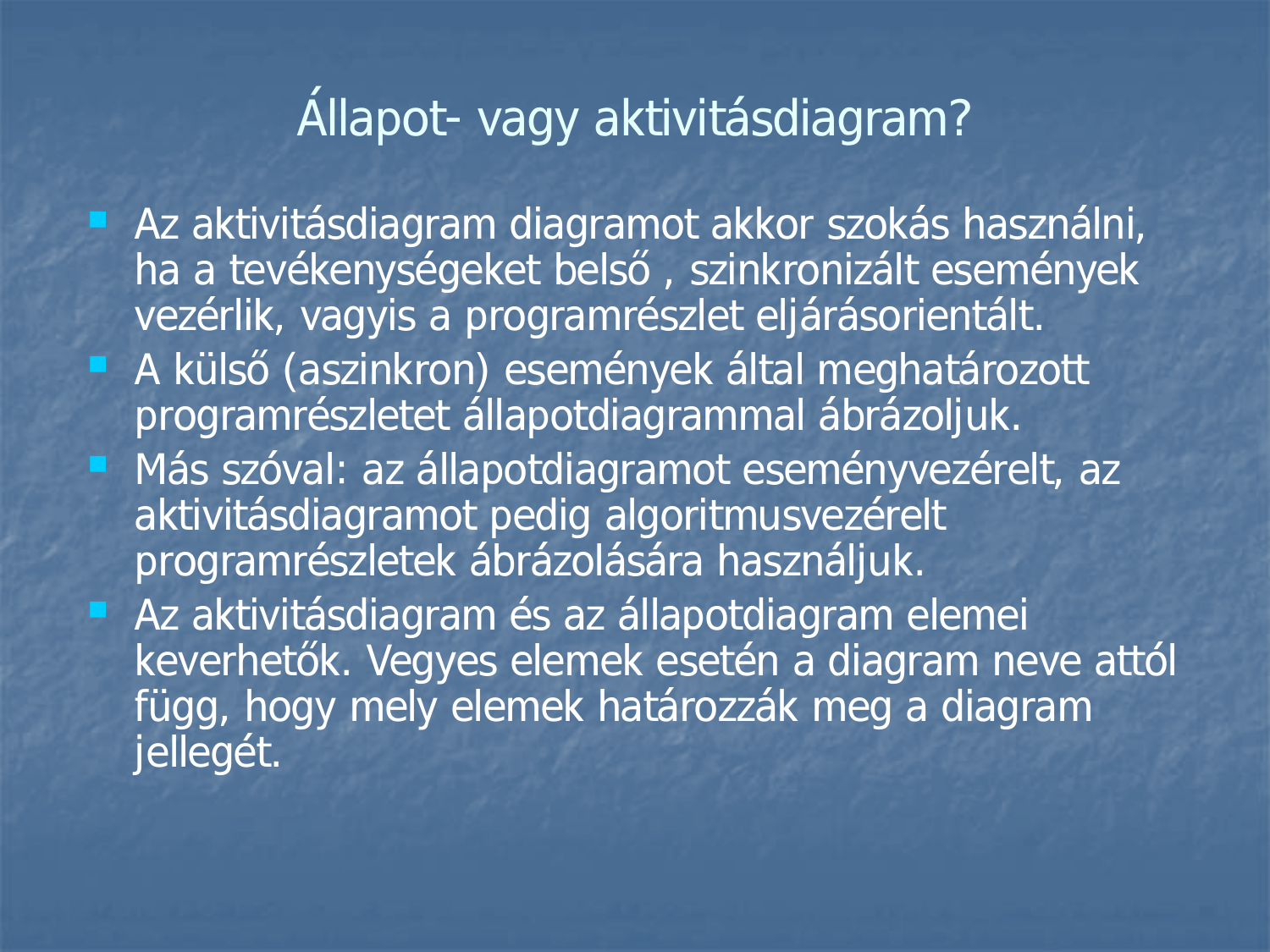

# Állapot- vagy aktivitásdiagram?
Az aktivitásdiagram diagramot akkor szokás használni, ha a tevékenységeket belső , szinkronizált események vezérlik, vagyis a programrészlet eljárásorientált.
A külső (aszinkron) események által meghatározott programrészletet állapotdiagrammal ábrázoljuk.
Más szóval: az állapotdiagramot eseményvezérelt, az aktivitásdiagramot pedig algoritmusvezérelt programrészletek ábrázolására használjuk.
Az aktivitásdiagram és az állapotdiagram elemei keverhetők. Vegyes elemek esetén a diagram neve attól függ, hogy mely elemek határozzák meg a diagram jellegét.